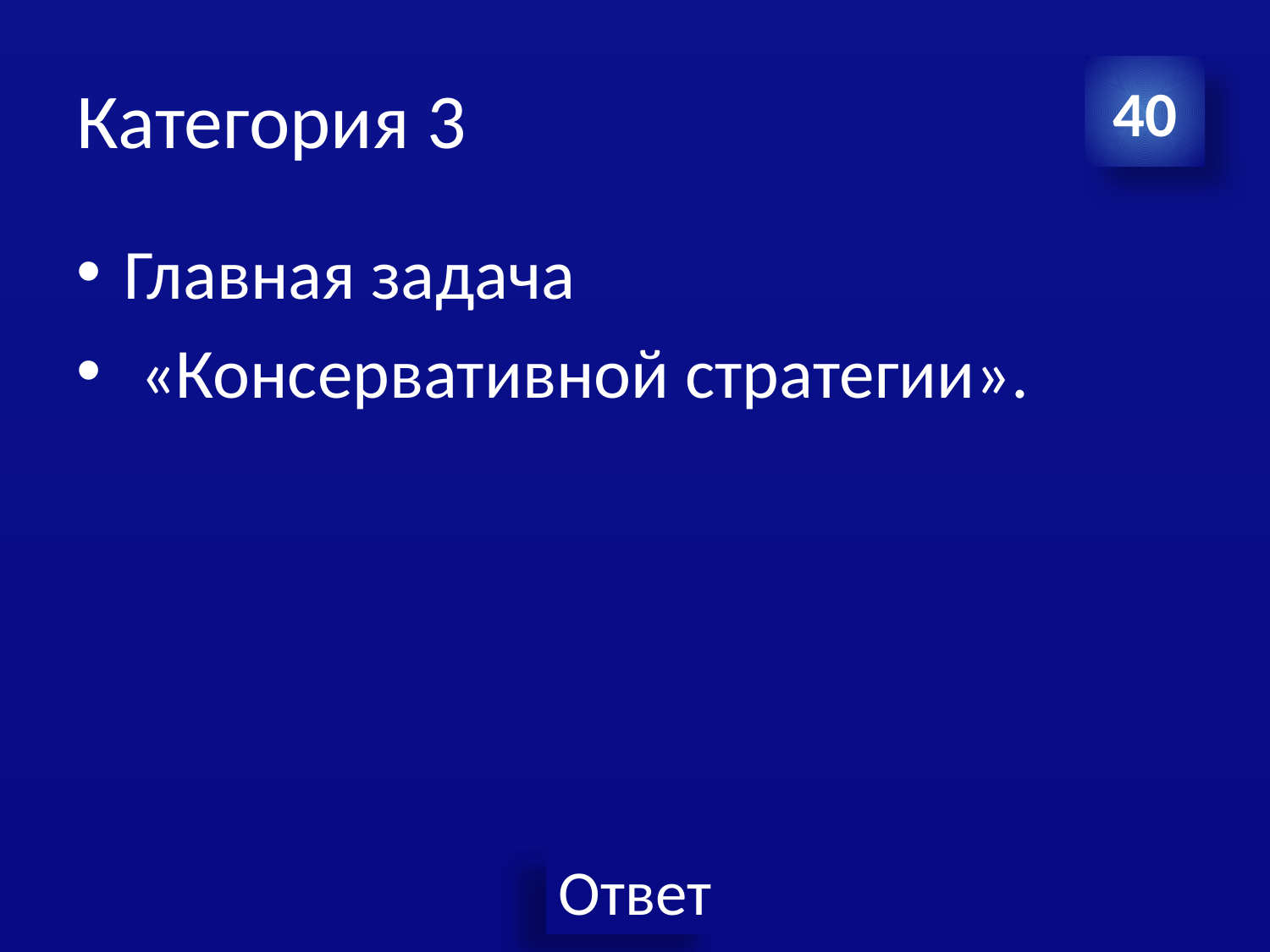

# Категория 3
40
Главная задача
 «Консервативной стратегии».